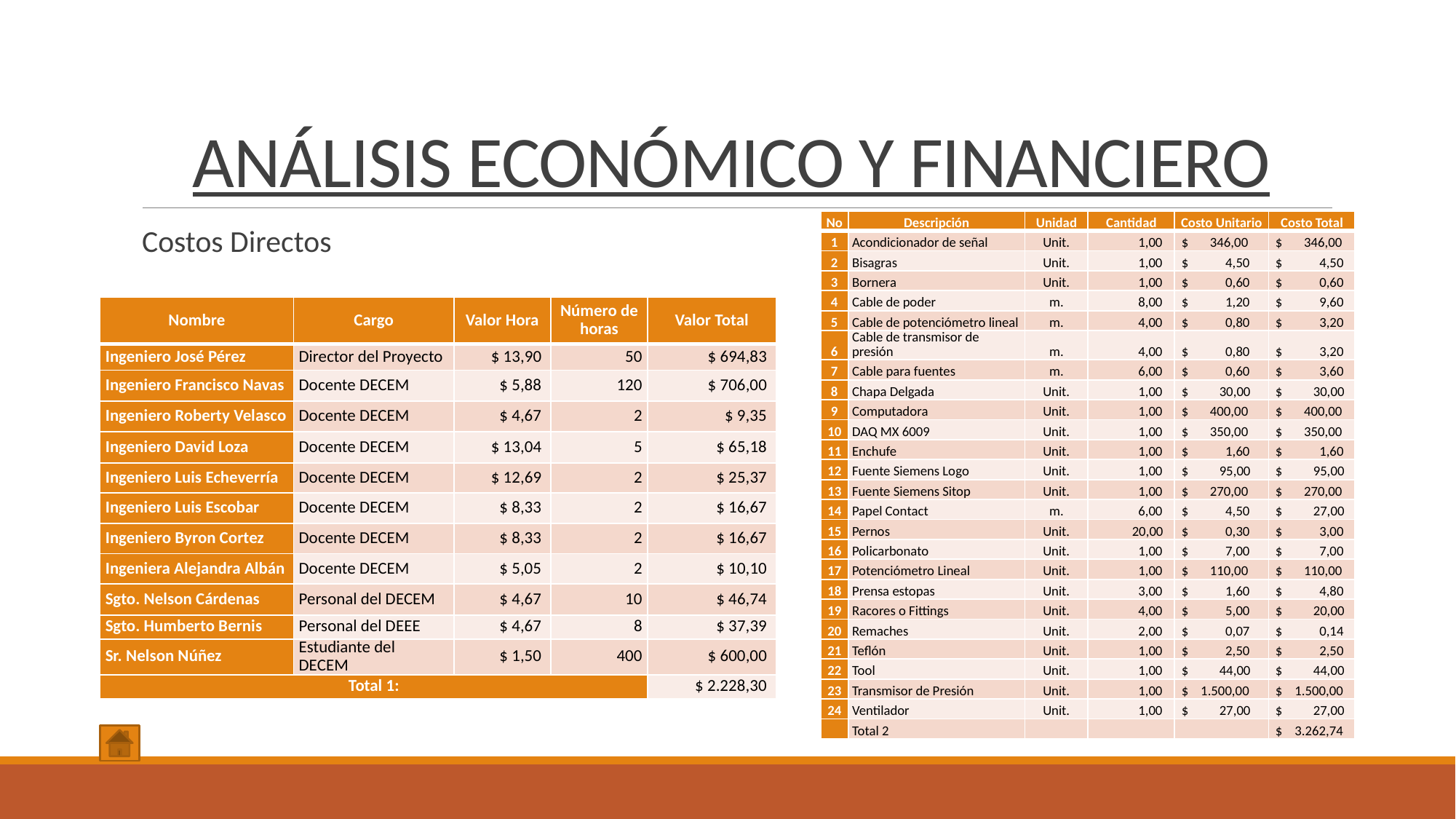

# ANÁLISIS ECONÓMICO Y FINANCIERO
| No | Descripción | Unidad | Cantidad | Costo Unitario | Costo Total |
| --- | --- | --- | --- | --- | --- |
| 1 | Acondicionador de señal | Unit. | 1,00 | $ 346,00 | $ 346,00 |
| 2 | Bisagras | Unit. | 1,00 | $ 4,50 | $ 4,50 |
| 3 | Bornera | Unit. | 1,00 | $ 0,60 | $ 0,60 |
| 4 | Cable de poder | m. | 8,00 | $ 1,20 | $ 9,60 |
| 5 | Cable de potenciómetro lineal | m. | 4,00 | $ 0,80 | $ 3,20 |
| 6 | Cable de transmisor de presión | m. | 4,00 | $ 0,80 | $ 3,20 |
| 7 | Cable para fuentes | m. | 6,00 | $ 0,60 | $ 3,60 |
| 8 | Chapa Delgada | Unit. | 1,00 | $ 30,00 | $ 30,00 |
| 9 | Computadora | Unit. | 1,00 | $ 400,00 | $ 400,00 |
| 10 | DAQ MX 6009 | Unit. | 1,00 | $ 350,00 | $ 350,00 |
| 11 | Enchufe | Unit. | 1,00 | $ 1,60 | $ 1,60 |
| 12 | Fuente Siemens Logo | Unit. | 1,00 | $ 95,00 | $ 95,00 |
| 13 | Fuente Siemens Sitop | Unit. | 1,00 | $ 270,00 | $ 270,00 |
| 14 | Papel Contact | m. | 6,00 | $ 4,50 | $ 27,00 |
| 15 | Pernos | Unit. | 20,00 | $ 0,30 | $ 3,00 |
| 16 | Policarbonato | Unit. | 1,00 | $ 7,00 | $ 7,00 |
| 17 | Potenciómetro Lineal | Unit. | 1,00 | $ 110,00 | $ 110,00 |
| 18 | Prensa estopas | Unit. | 3,00 | $ 1,60 | $ 4,80 |
| 19 | Racores o Fittings | Unit. | 4,00 | $ 5,00 | $ 20,00 |
| 20 | Remaches | Unit. | 2,00 | $ 0,07 | $ 0,14 |
| 21 | Teflón | Unit. | 1,00 | $ 2,50 | $ 2,50 |
| 22 | Tool | Unit. | 1,00 | $ 44,00 | $ 44,00 |
| 23 | Transmisor de Presión | Unit. | 1,00 | $ 1.500,00 | $ 1.500,00 |
| 24 | Ventilador | Unit. | 1,00 | $ 27,00 | $ 27,00 |
|  | Total 2 |  |  |  | $ 3.262,74 |
Costos Directos
| Nombre | Cargo | Valor Hora | Número de horas | Valor Total |
| --- | --- | --- | --- | --- |
| Ingeniero José Pérez | Director del Proyecto | $ 13,90 | 50 | $ 694,83 |
| Ingeniero Francisco Navas | Docente DECEM | $ 5,88 | 120 | $ 706,00 |
| Ingeniero Roberty Velasco | Docente DECEM | $ 4,67 | 2 | $ 9,35 |
| Ingeniero David Loza | Docente DECEM | $ 13,04 | 5 | $ 65,18 |
| Ingeniero Luis Echeverría | Docente DECEM | $ 12,69 | 2 | $ 25,37 |
| Ingeniero Luis Escobar | Docente DECEM | $ 8,33 | 2 | $ 16,67 |
| Ingeniero Byron Cortez | Docente DECEM | $ 8,33 | 2 | $ 16,67 |
| Ingeniera Alejandra Albán | Docente DECEM | $ 5,05 | 2 | $ 10,10 |
| Sgto. Nelson Cárdenas | Personal del DECEM | $ 4,67 | 10 | $ 46,74 |
| Sgto. Humberto Bernis | Personal del DEEE | $ 4,67 | 8 | $ 37,39 |
| Sr. Nelson Núñez | Estudiante del DECEM | $ 1,50 | 400 | $ 600,00 |
| Total 1: |  |  |  | $ 2.228,30 |